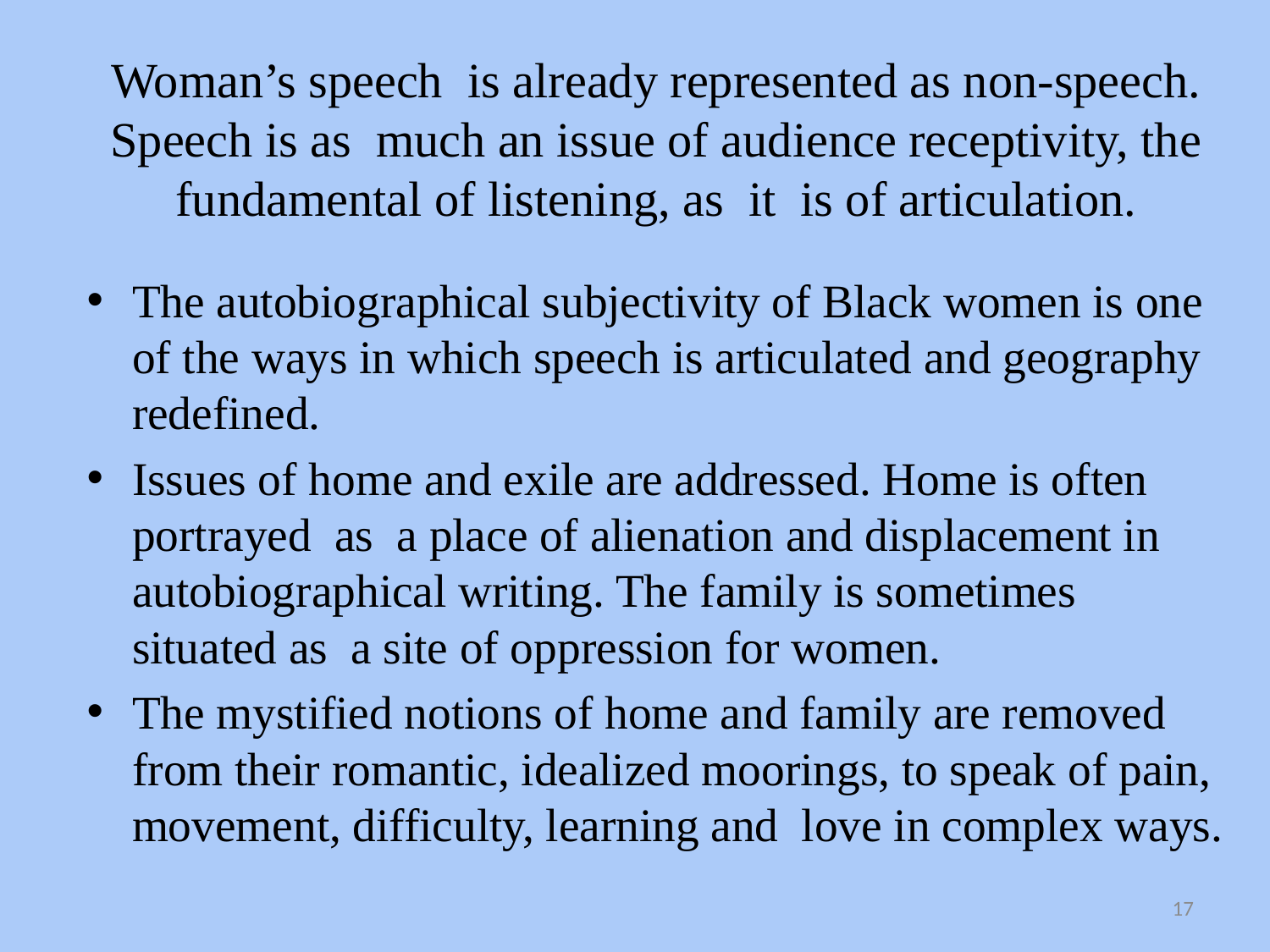

# Woman’s speech  is already represented as non-speech. Speech is as  much an issue of audience receptivity, the fundamental of listening, as  it  is of articulation.
The autobiographical subjectivity of Black women is one of the ways in which speech is articulated and geography redefined.
Issues of home and exile are addressed. Home is often portrayed  as  a place of alienation and displacement in autobiographical writing. The family is sometimes situated as  a site of oppression for women.
The mystified notions of home and family are removed  from their romantic, idealized moorings, to speak of pain,  movement, difficulty, learning and  love in complex ways.

17